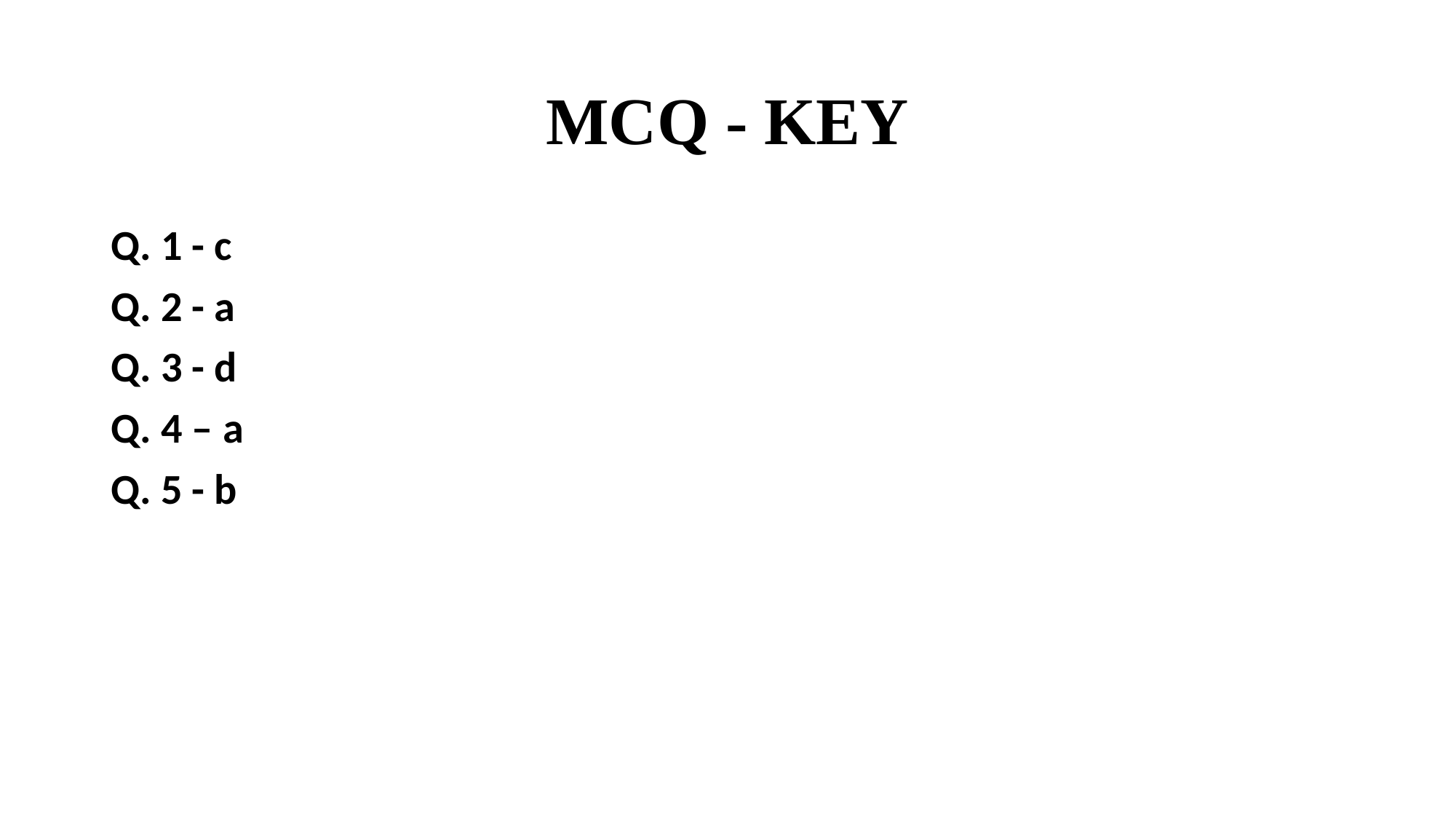

# MCQ - KEY
Q. 1 - c
Q. 2 - a
Q. 3 - d
Q. 4 – a
Q. 5 - b